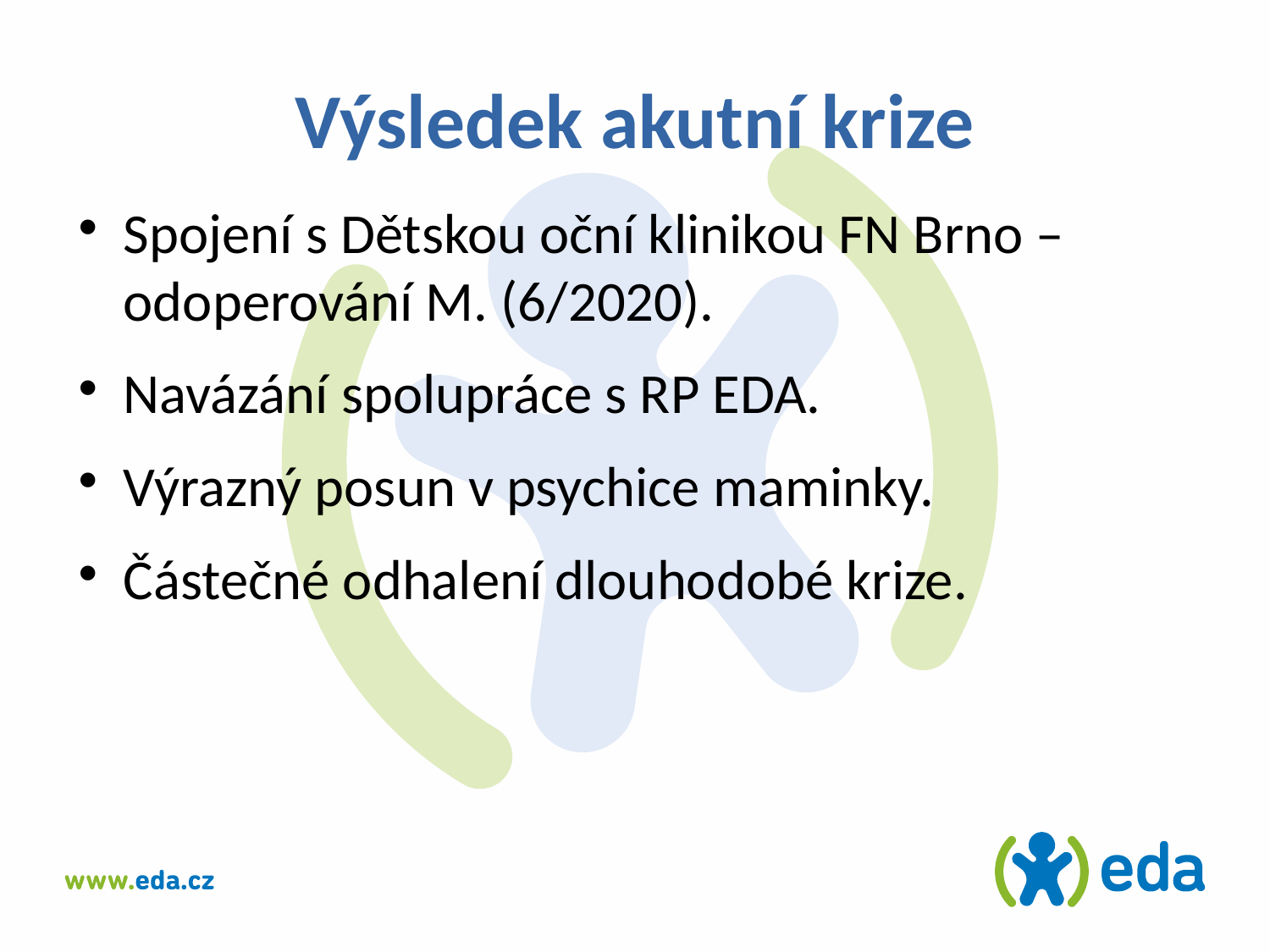

Výsledek akutní krize
Spojení s Dětskou oční klinikou FN Brno – odoperování M. (6/2020).
Navázání spolupráce s RP EDA.
Výrazný posun v psychice maminky.
Částečné odhalení dlouhodobé krize.